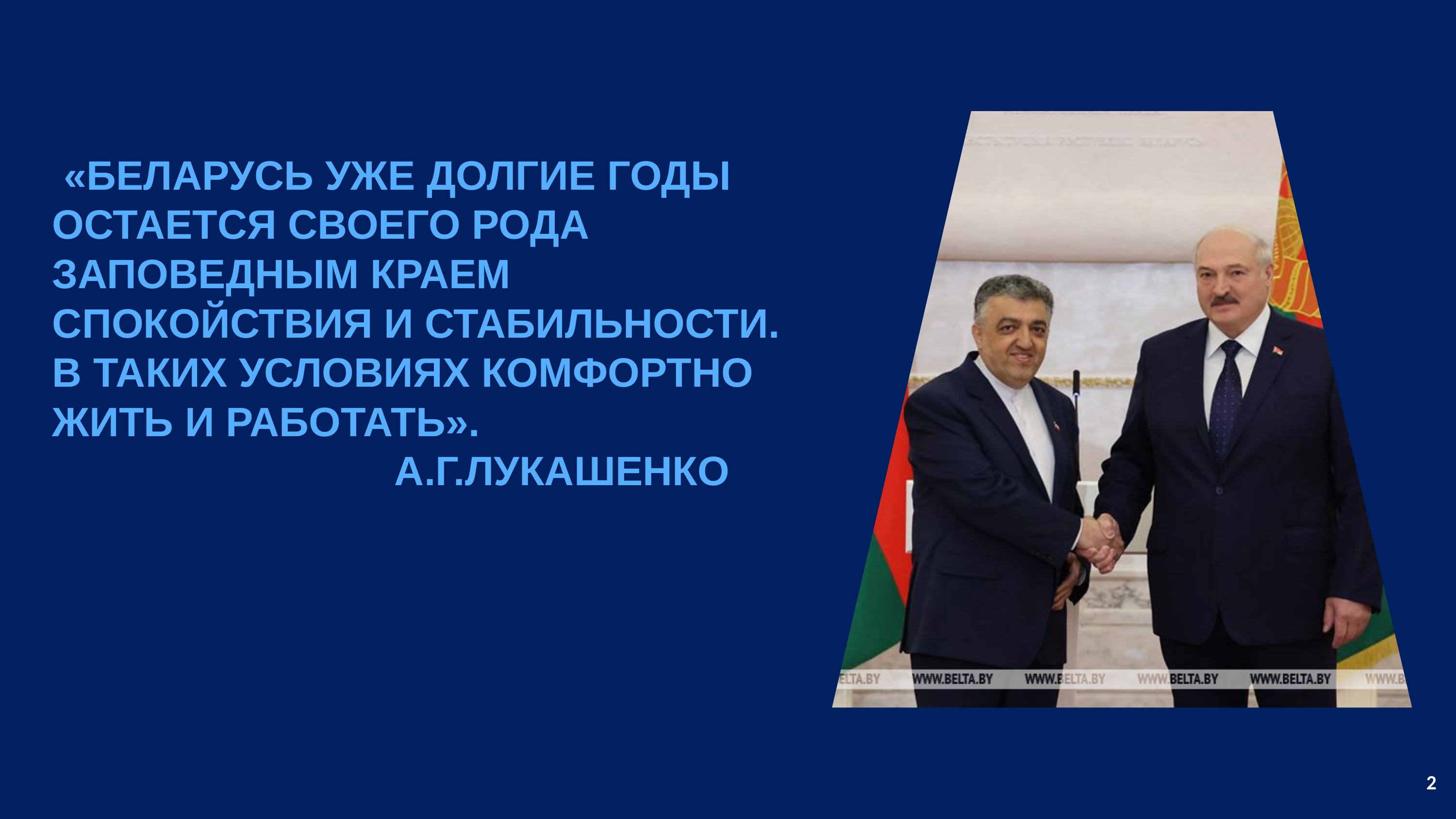

«БЕЛАРУСЬ УЖЕ ДОЛГИЕ ГОДЫ ОСТАЕТСЯ СВОЕГО РОДА ЗАПОВЕДНЫМ КРАЕМ СПОКОЙСТВИЯ И СТАБИЛЬНОСТИ.
В ТАКИХ УСЛОВИЯХ КОМФОРТНО ЖИТЬ И РАБОТАТЬ».
                              А.Г.ЛУКАШЕНКО
2